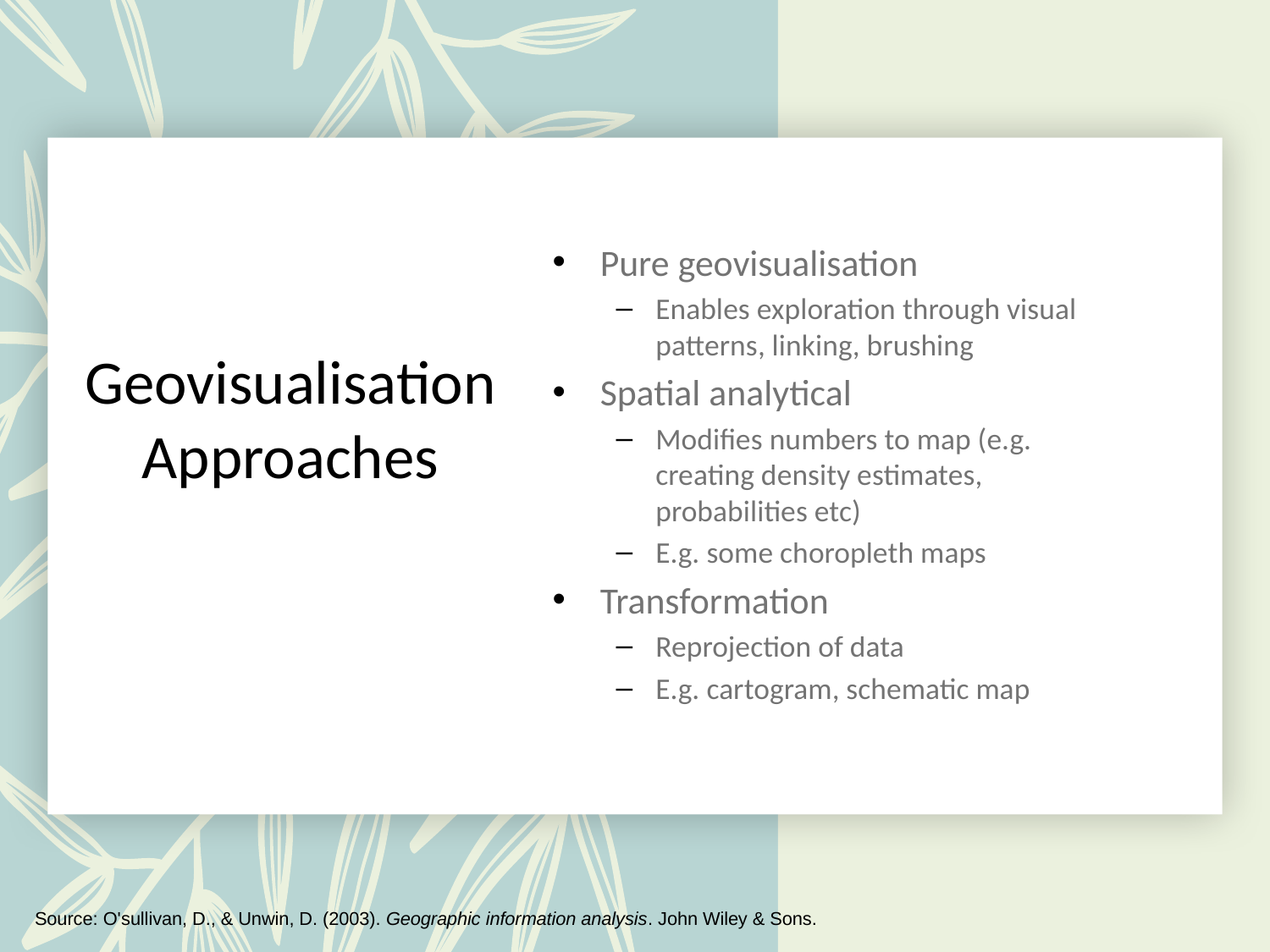

Pure geovisualisation
Enables exploration through visual patterns, linking, brushing
Spatial analytical
Modifies numbers to map (e.g. creating density estimates, probabilities etc)
E.g. some choropleth maps
Transformation
Reprojection of data
E.g. cartogram, schematic map
# Geovisualisation Approaches
Source: O'sullivan, D., & Unwin, D. (2003). Geographic information analysis. John Wiley & Sons.